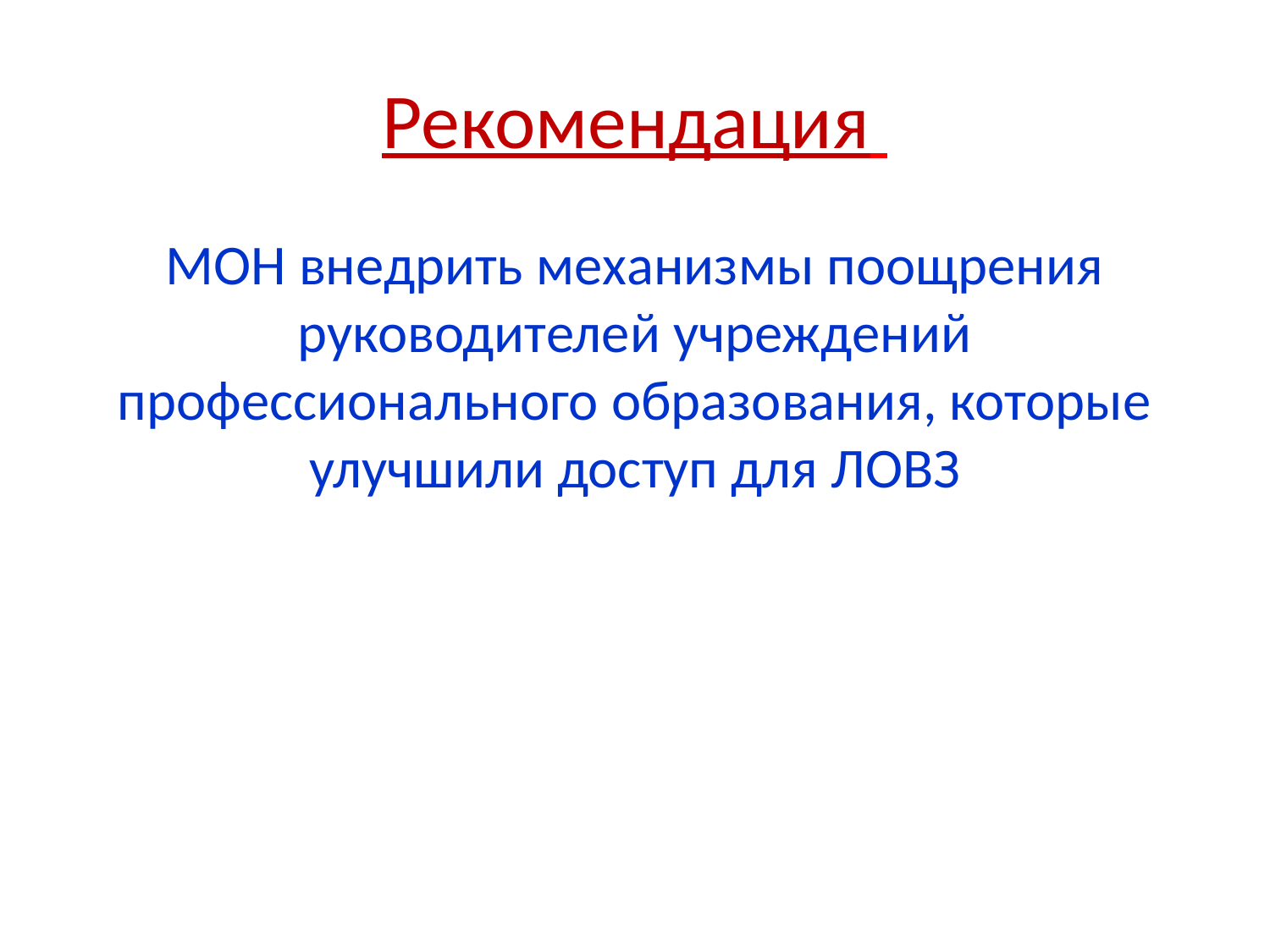

# Рекомендация
МОН внедрить механизмы поощрения руководителей учреждений профессионального образования, которые улучшили доступ для ЛОВЗ